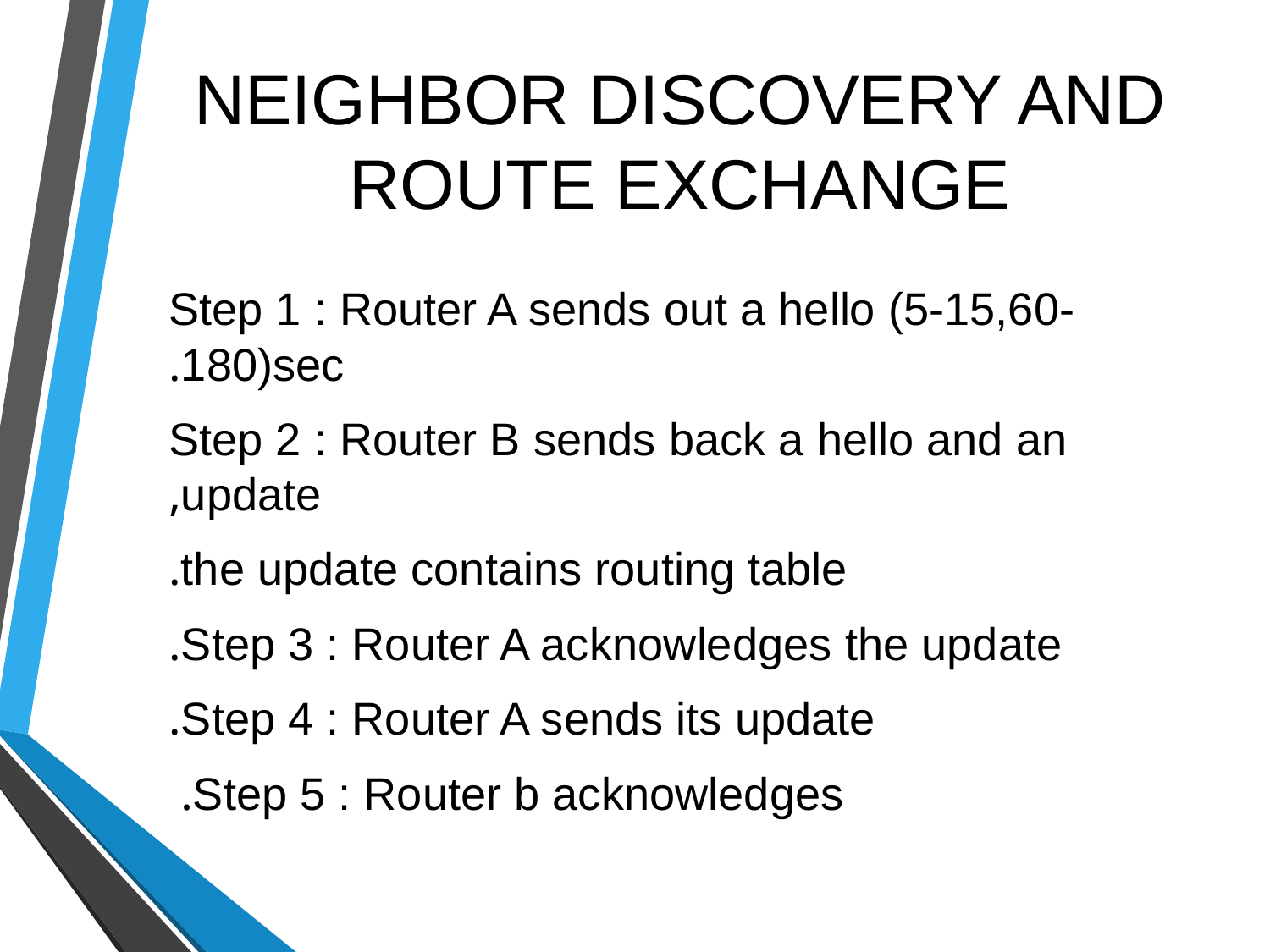

# NEIGHBOR DISCOVERY AND ROUTE EXCHANGE
Step 1 : Router A sends out a hello (5-15,60-180)sec.
Step 2 : Router B sends back a hello and an update,
the update contains routing table.
      Step 3 : Router A acknowledges the update.
Step 4 : Router A sends its update.
Step 5 : Router b acknowledges.

7